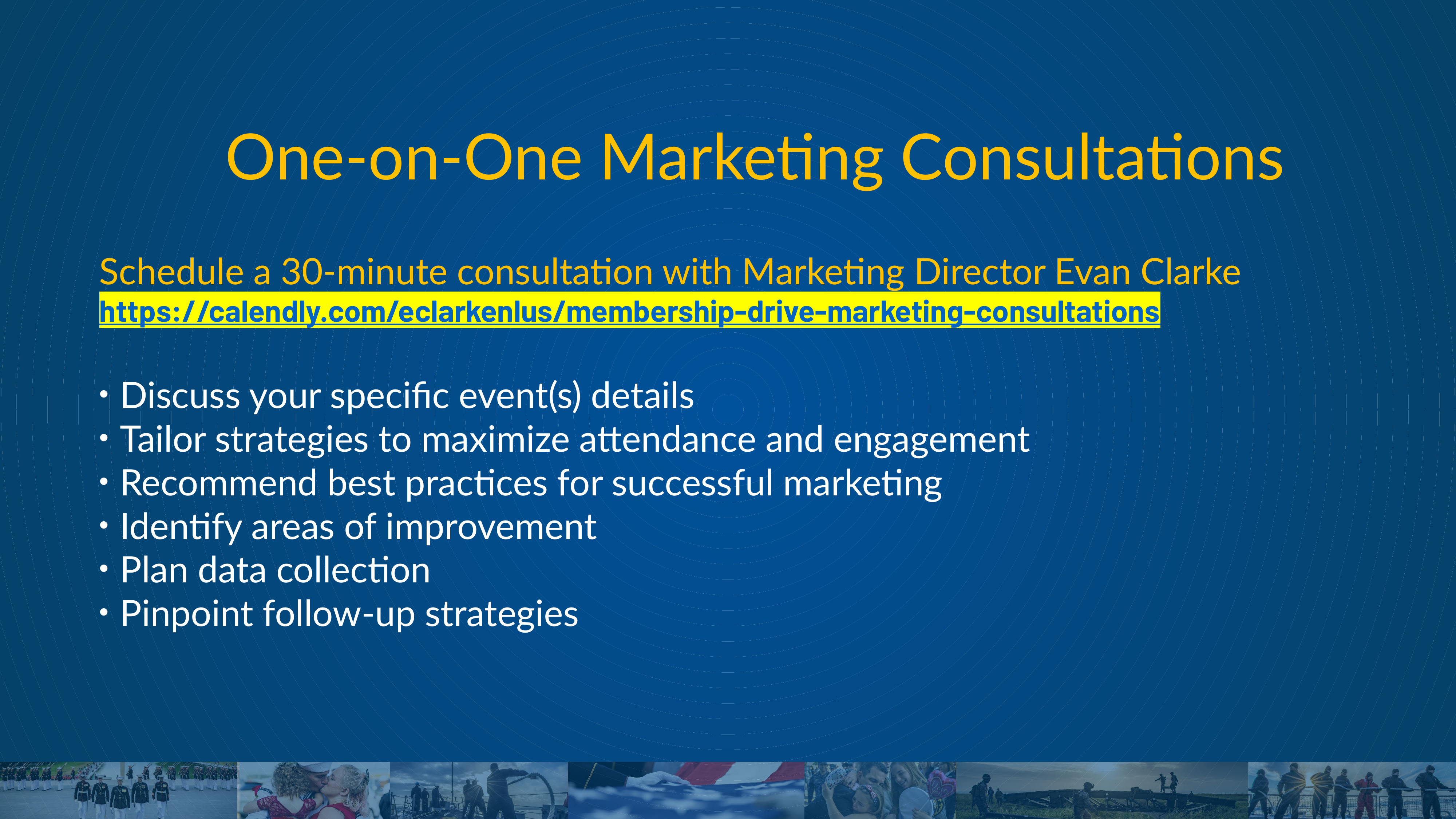

# One-on-One Marketing Consultations
Schedule a 30-minute consultation with Marketing Director Evan Clarke
https://calendly.com/eclarkenlus/membership-drive-marketing-consultations

Discuss your specific event(s) details
Tailor strategies to maximize attendance and engagement
Recommend best practices for successful marketing
Identify areas of improvement
Plan data collection
Pinpoint follow-up strategies